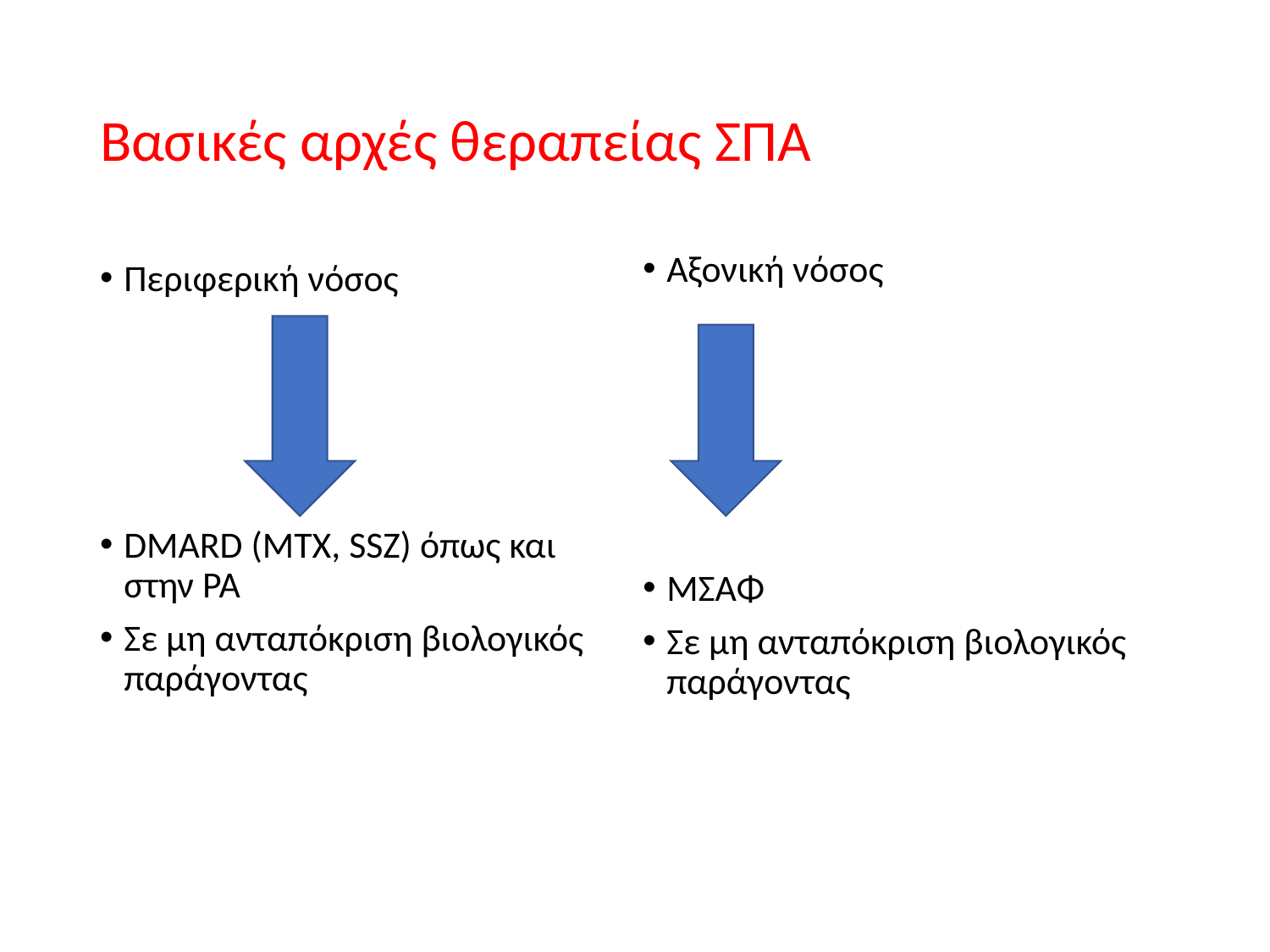

# Βασικές αρχές θεραπείας ΣΠΑ

Αξονική νόσος

ΜΣΑΦ
Σε μη ανταπόκριση βιολογικός παράγοντας

Περιφερική νόσος

DMARD (MTX, SSZ) όπως και στην ΡΑ
Σε μη ανταπόκριση βιολογικός παράγοντας